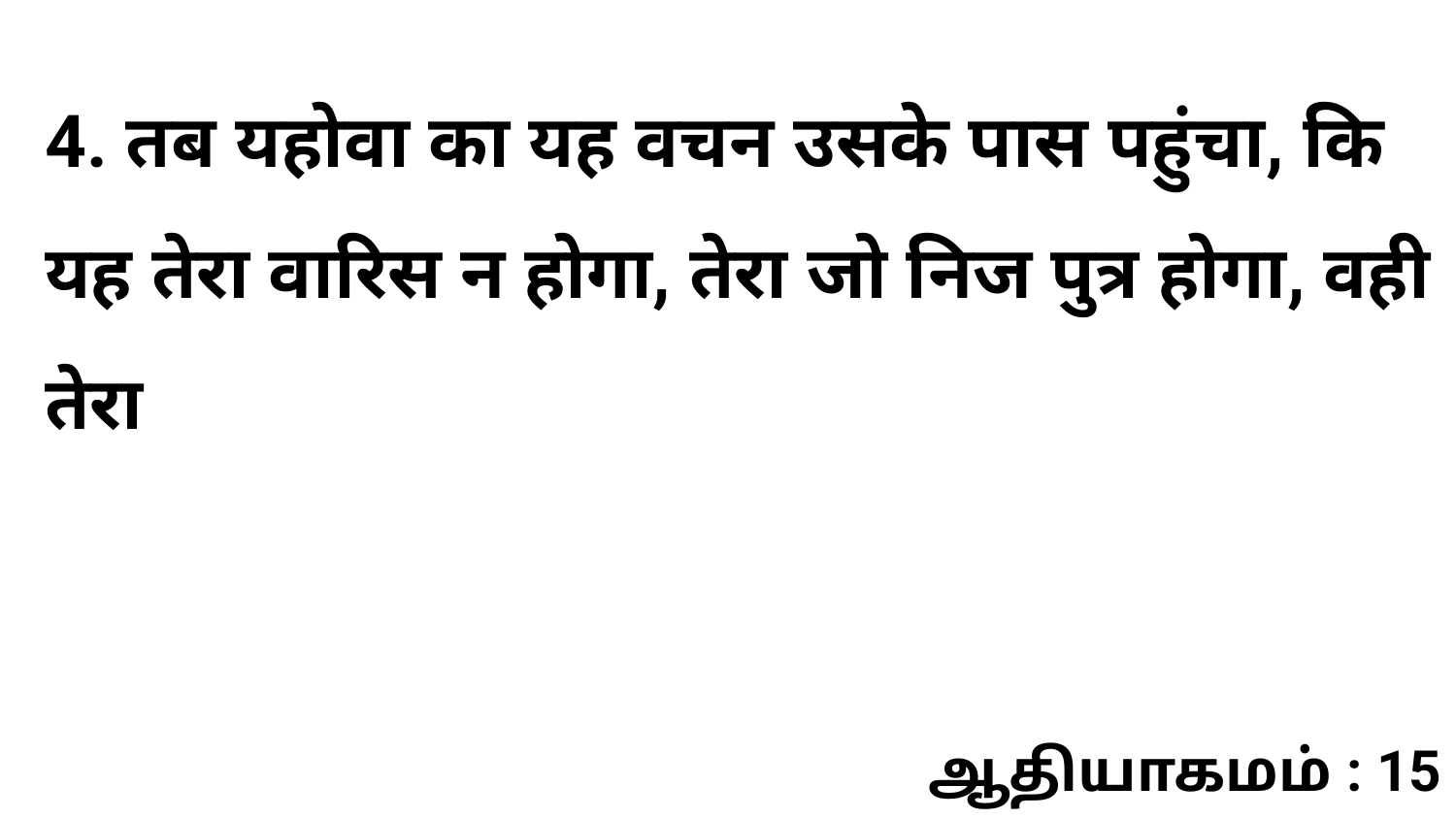

4. तब यहोवा का यह वचन उसके पास पहुंचा, कि यह तेरा वारिस न होगा, तेरा जो निज पुत्र होगा, वही तेरा
ஆதியாகமம் : 15